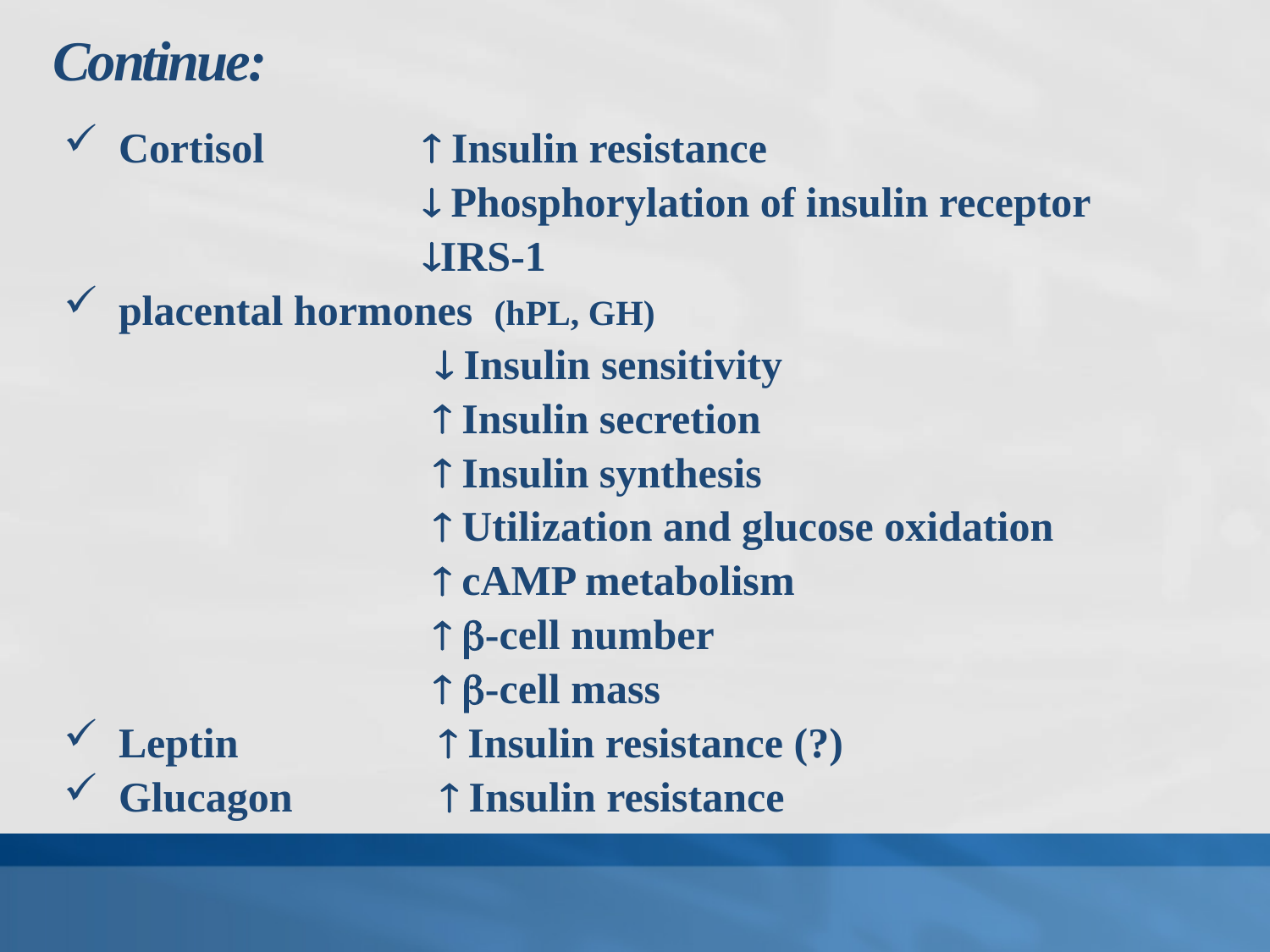

# Continue:
Cortisol               ↑ Insulin resistance
                                  ↓ Phosphorylation of insulin receptor
                                  ↓IRS-1
placental hormones  (hPL, GH)
                                        ↓ Insulin sensitivity
                                   ↑ Insulin secretion
                                   ↑ Insulin synthesis
                                   ↑ Utilization and glucose oxidation
                                   ↑ cAMP metabolism
                                   ↑ β-cell number
                                   ↑ β-cell mass
Leptin                   ↑ Insulin resistance (?)
Glucagon              ↑ Insulin resistance